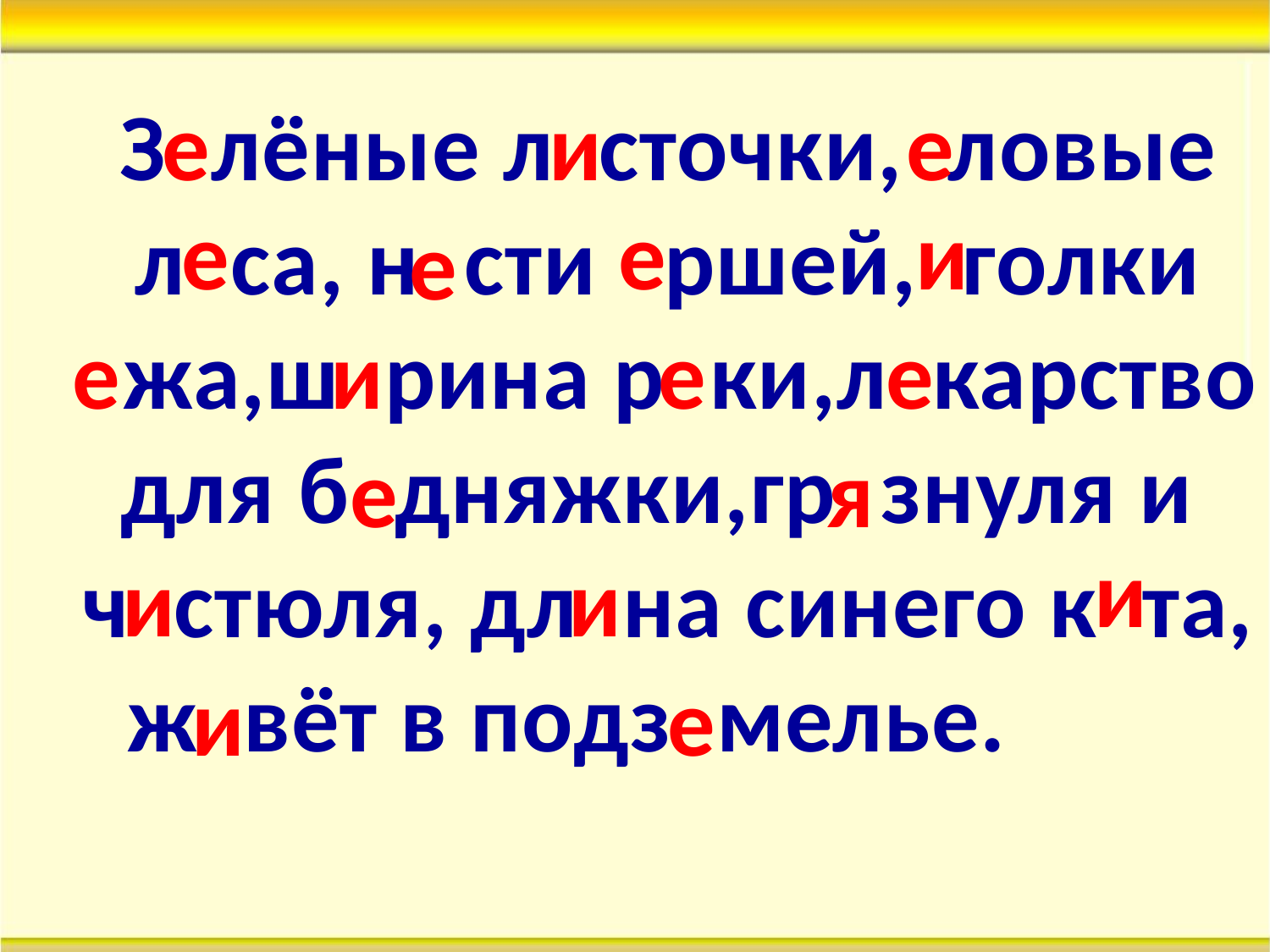

#
З  лёные л  сточки,  ловые
л  са, н  сти   ршей,  голки
  жа,ш  рина р  ки,л  карство
для б  дняжки,гр  знуля и
ч  стюля, дл  на синего к  та,
ж  вёт в подз  мелье.
е
и
е
е
е
и
е

е
и
е
е
е
я
и
и
и
и
е